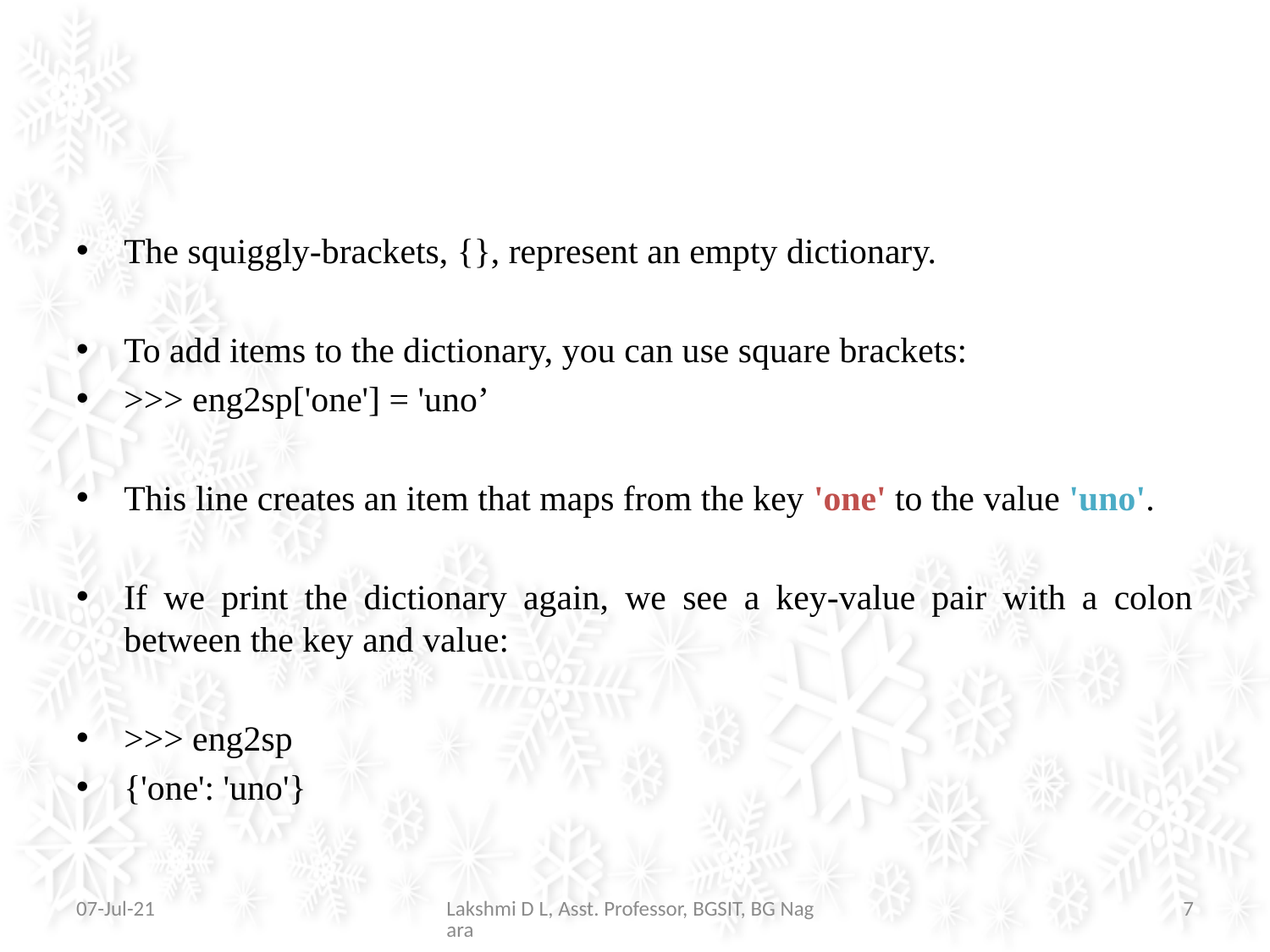

#
The squiggly-brackets, {}, represent an empty dictionary.

To add items to the dictionary, you can use square brackets:
>>> eng2sp['one'] = 'uno’

This line creates an item that maps from the key 'one' to the value 'uno'.

If we print the dictionary again, we see a key-value pair with a colon between the key and value:

>>> eng2sp
{'one': 'uno'}
07-Jul-21
Lakshmi D L, Asst. Professor, BGSIT, BG Nagara
7